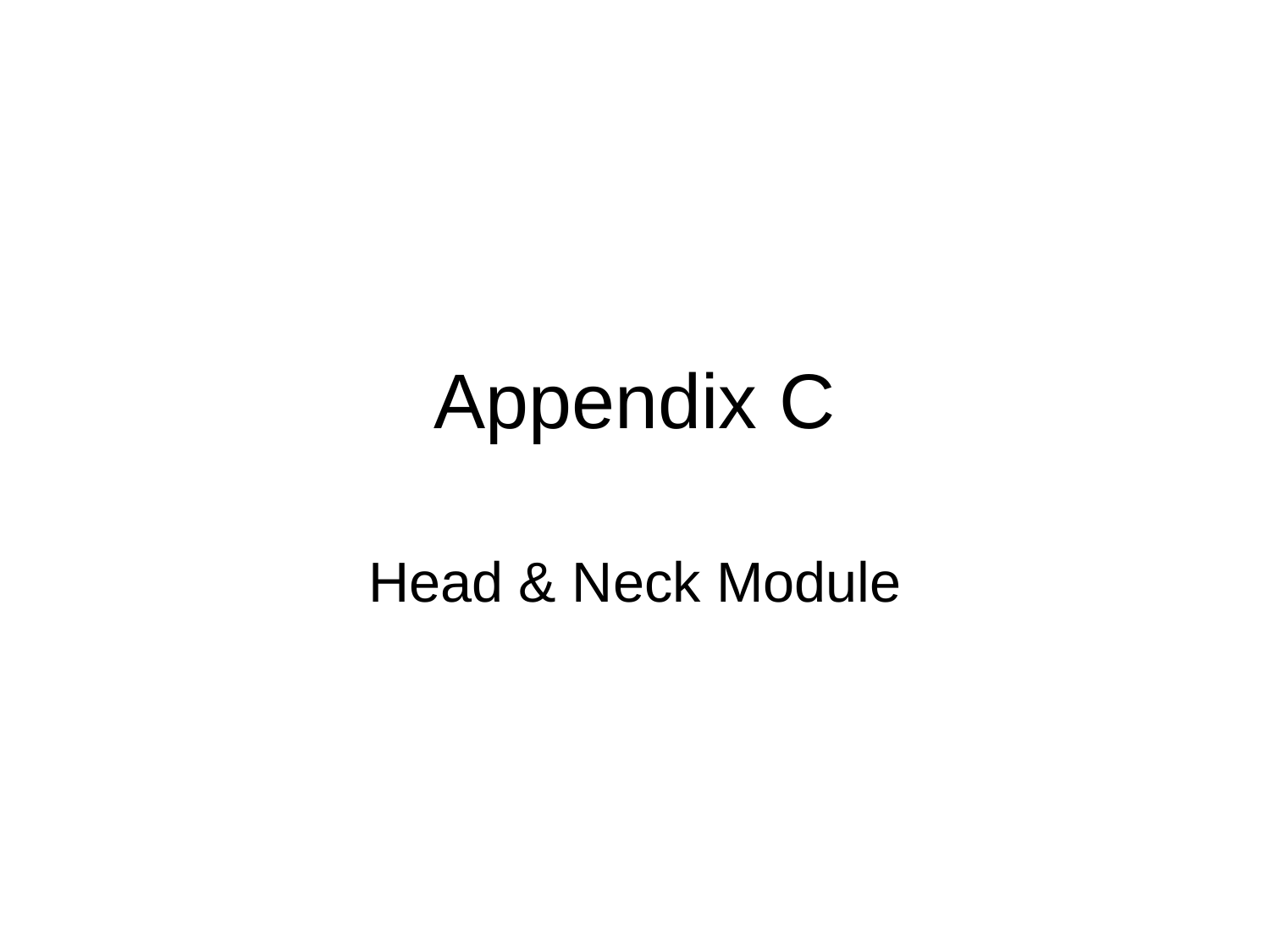

# Appendix C
Head & Neck Module